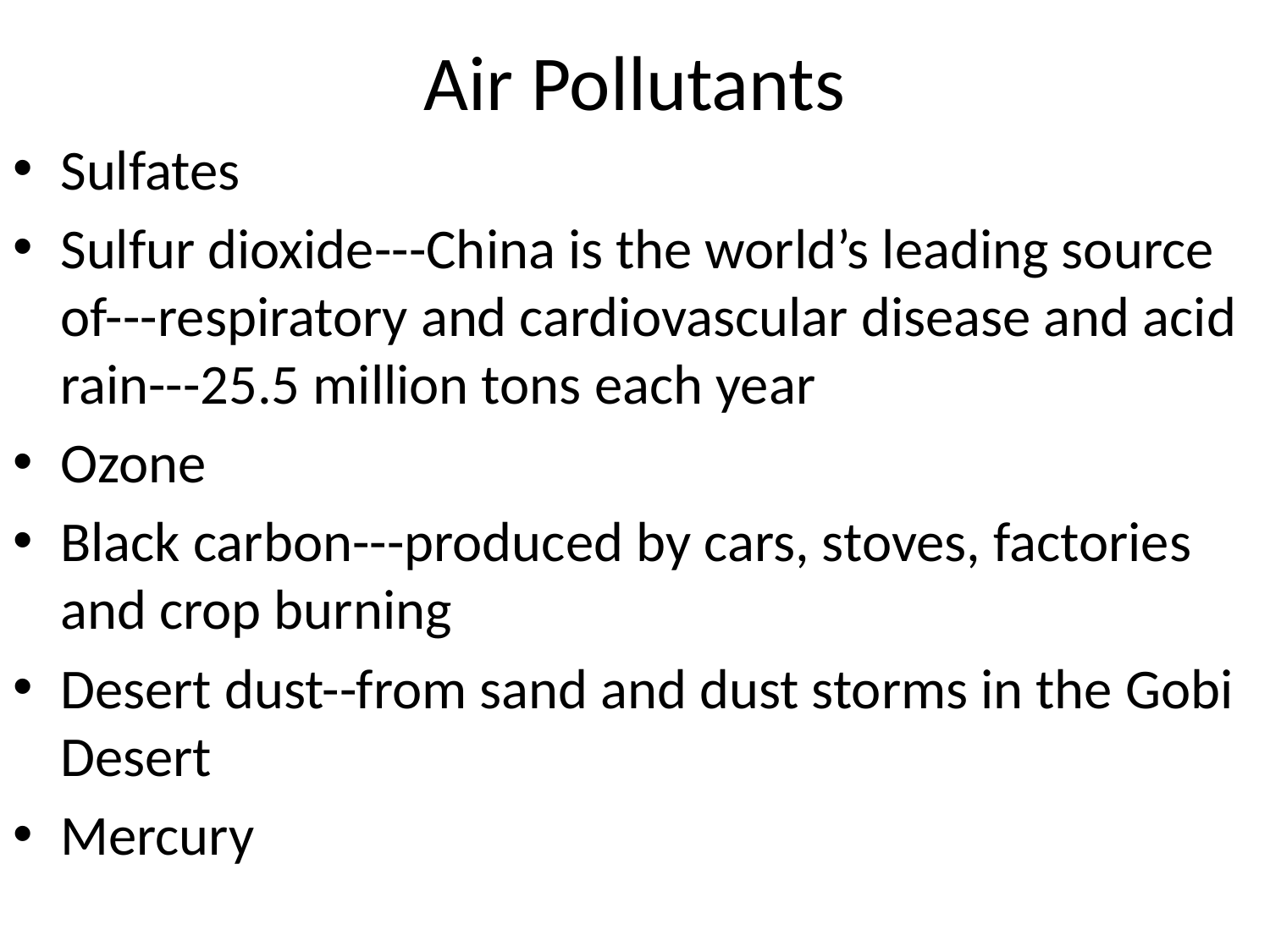

# Air Pollutants
Sulfates
Sulfur dioxide---China is the world’s leading source of---respiratory and cardiovascular disease and acid rain---25.5 million tons each year
Ozone
Black carbon---produced by cars, stoves, factories and crop burning
Desert dust--from sand and dust storms in the Gobi Desert
Mercury